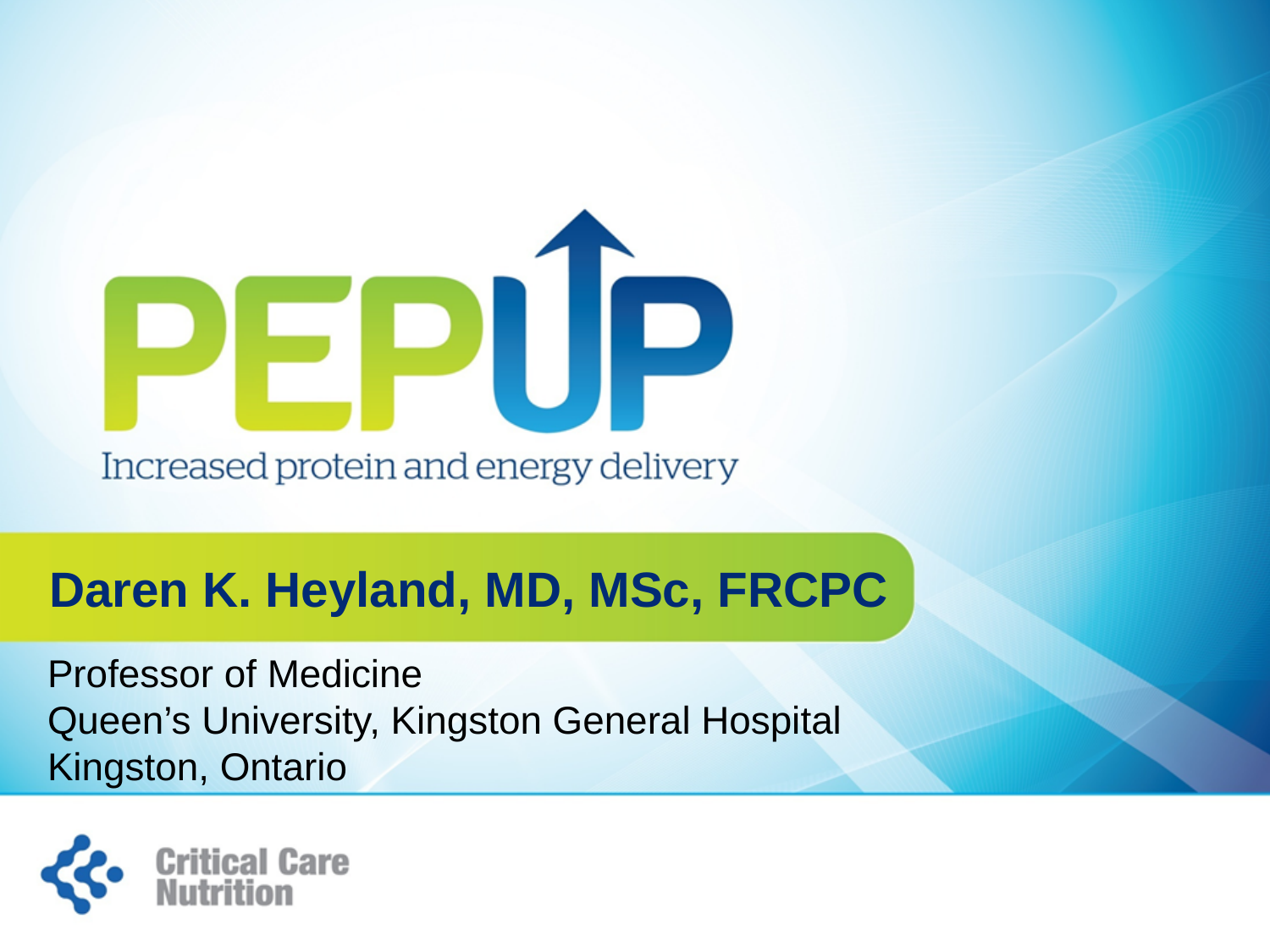

Daren K. Heyland, MD, MSc, FRCPC
Professor of Medicine
Queen’s University, Kingston General Hospital
Kingston, Ontario